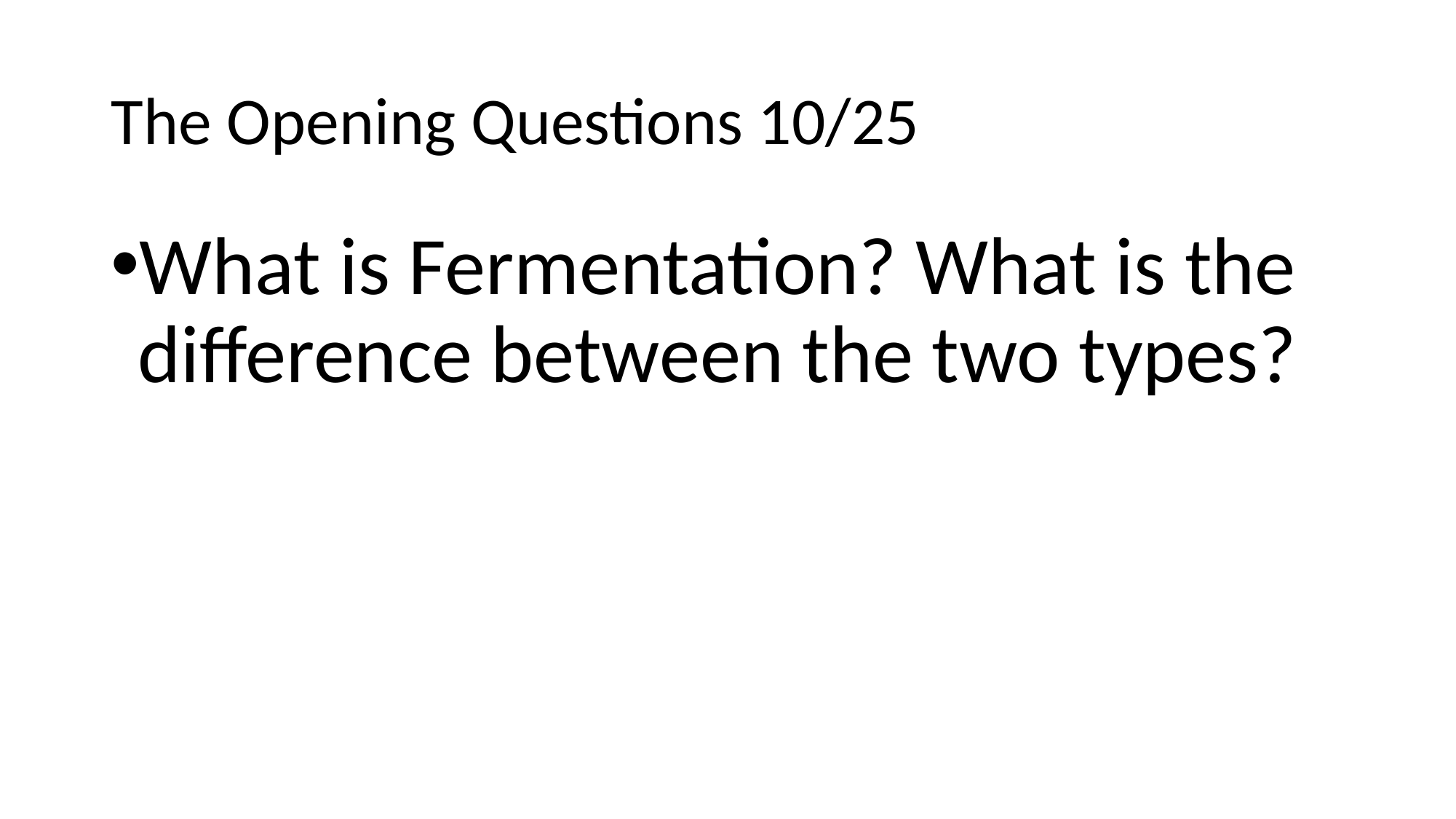

# The Opening Questions 10/25
What is Fermentation? What is the difference between the two types?